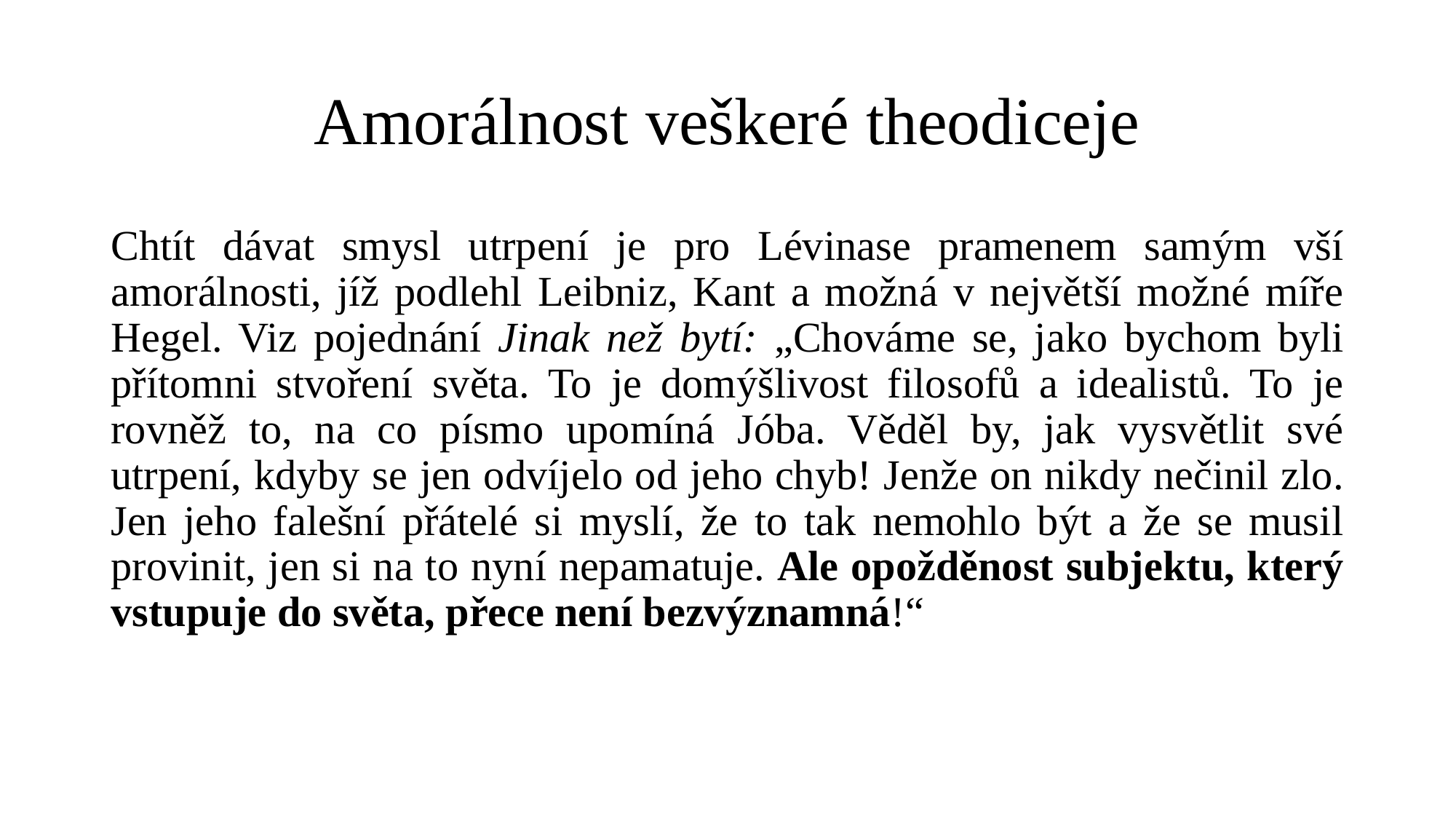

# Amorálnost veškeré theodiceje
Chtít dávat smysl utrpení je pro Lévinase pramenem samým vší amorálnosti, jíž podlehl Leibniz, Kant a možná v největší možné míře Hegel. Viz pojednání Jinak než bytí: „Chováme se, jako bychom byli přítomni stvoření světa. To je domýšlivost filosofů a idealistů. To je rovněž to, na co písmo upomíná Jóba. Věděl by, jak vysvětlit své utrpení, kdyby se jen odvíjelo od jeho chyb! Jenže on nikdy nečinil zlo. Jen jeho falešní přátelé si myslí, že to tak nemohlo být a že se musil provinit, jen si na to nyní nepamatuje. Ale opožděnost subjektu, který vstupuje do světa, přece není bezvýznamná!“